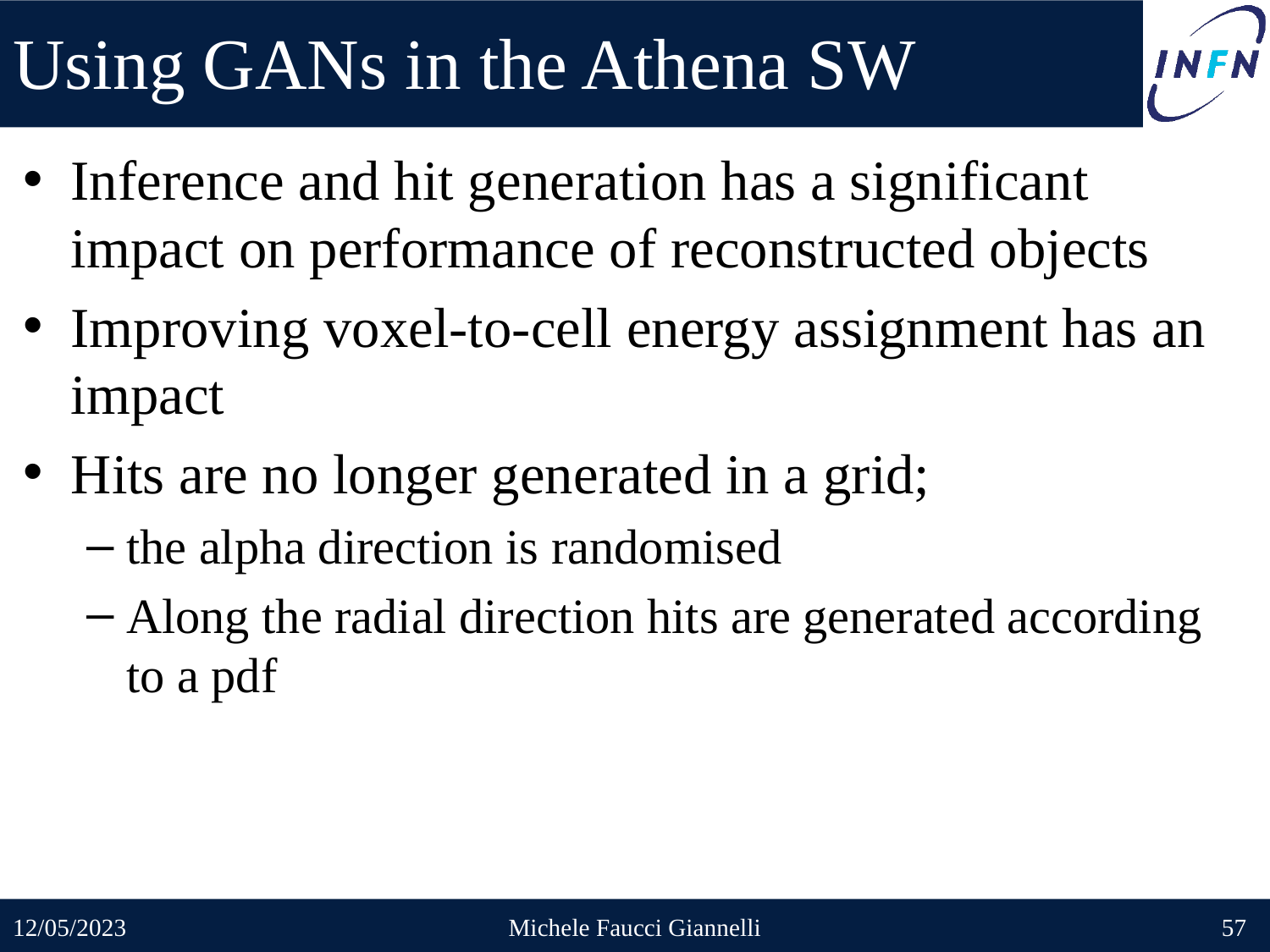

# Using GANs in the Athena SW
Inference and hit generation has a significant impact on performance of reconstructed objects
Improving voxel-to-cell energy assignment has an impact
Hits are no longer generated in a grid;
the alpha direction is randomised
Along the radial direction hits are generated according to a pdf
12/05/2023
Michele Faucci Giannelli
57